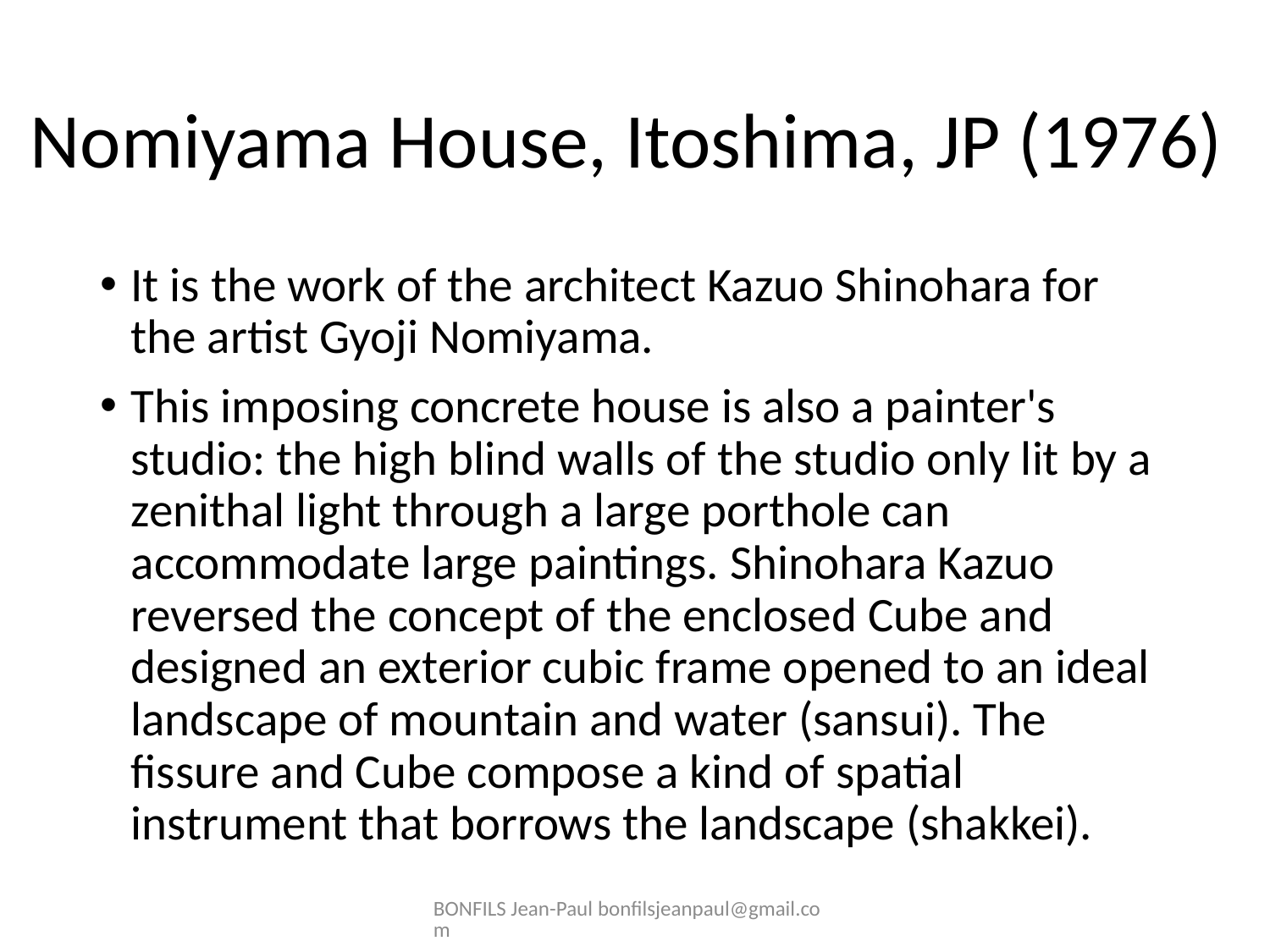

# Nomiyama House, Itoshima, JP (1976)
It is the work of the architect Kazuo Shinohara for the artist Gyoji Nomiyama.
This imposing concrete house is also a painter's studio: the high blind walls of the studio only lit by a zenithal light through a large porthole can accommodate large paintings. Shinohara Kazuo reversed the concept of the enclosed Cube and designed an exterior cubic frame opened to an ideal landscape of mountain and water (sansui). The fissure and Cube compose a kind of spatial instrument that borrows the landscape (shakkei).

BONFILS Jean-Paul bonfilsjeanpaul@gmail.com